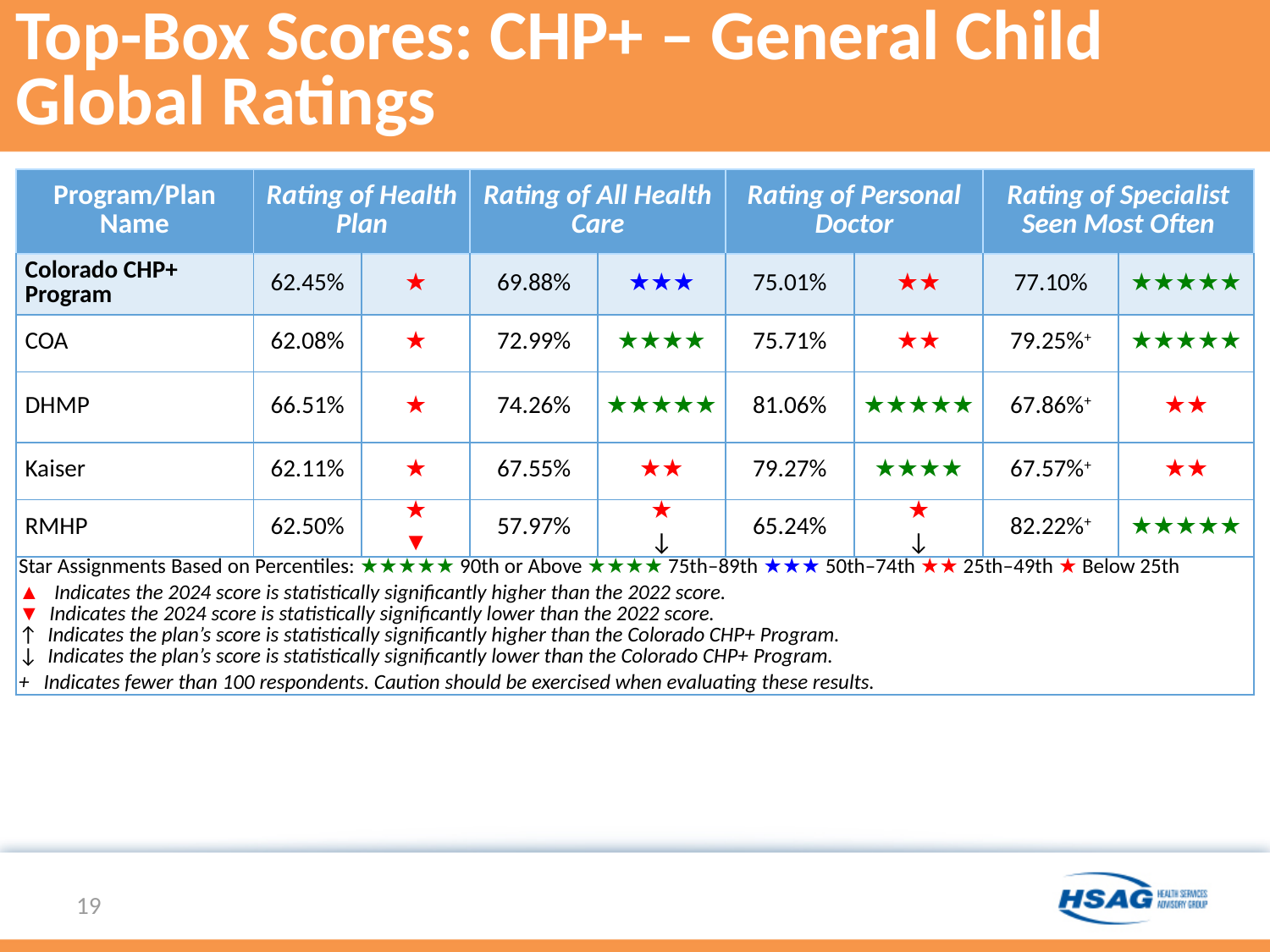

# Top-Box Scores: CHP+ – General Child Global Ratings
| Program/Plan Name | Rating of Health Plan |  | Rating of All Health Care |  | Rating of Personal Doctor |  | Rating of Specialist Seen Most Often |  |
| --- | --- | --- | --- | --- | --- | --- | --- | --- |
| Colorado CHP+ Program | 62.45% | ★ | 69.88% | ★★★ | 75.01% | ★★ | 77.10% | ★★★★★ |
| COA | 62.08% | ★ | 72.99% | ★★★★ | 75.71% | ★★ | 79.25%+ | ★★★★★ |
| DHMP | 66.51% | ★ | 74.26% | ★★★★★ | 81.06% | ★★★★★ | 67.86%+ | ★★ |
| Kaiser | 62.11% | ★ | 67.55% | ★★ | 79.27% | ★★★★ | 67.57%+ | ★★ |
| RMHP | 62.50% | ★ ▼ | 57.97% | ★ ↓ | 65.24% | ★ ↓ | 82.22%+ | ★★★★★ |
| Star Assignments Based on Percentiles: ★★★★★ 90th or Above ★★★★ 75th–89th ★★★ 50th–74th ★★ 25th–49th ★ Below 25th ▲  Indicates the 2024 score is statistically significantly higher than the 2022 score. ▼  Indicates the 2024 score is statistically significantly lower than the 2022 score. ↑  Indicates the plan’s score is statistically significantly higher than the Colorado CHP+ Program. ↓  Indicates the plan’s score is statistically significantly lower than the Colorado CHP+ Program. + Indicates fewer than 100 respondents. Caution should be exercised when evaluating these results. |  |  |  |  |  |  |  |  |
19